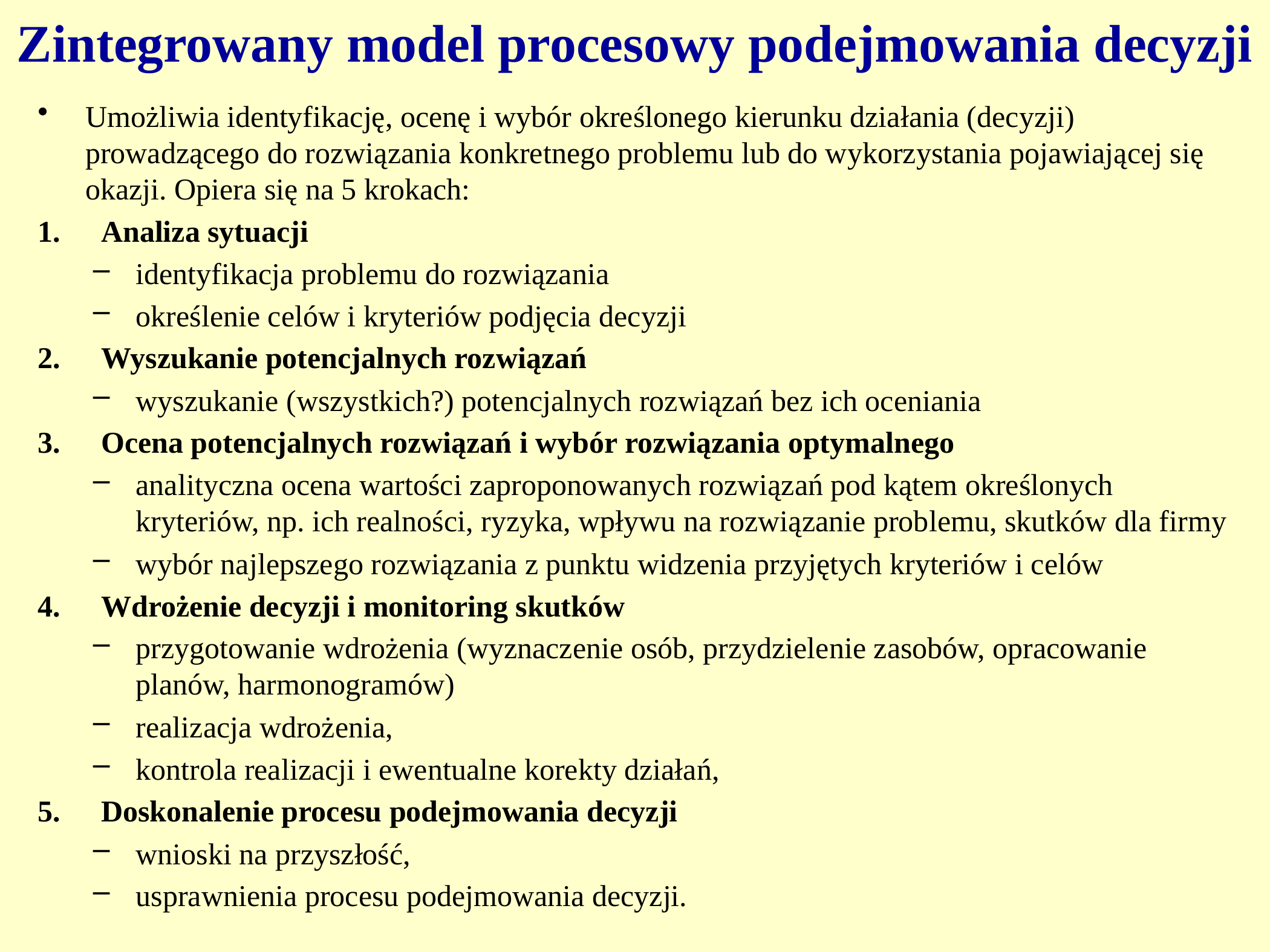

# Zintegrowany model procesowy podejmowania decyzji
Umożliwia identyfikację, ocenę i wybór określonego kierunku działania (decyzji) prowadzącego do rozwiązania konkretnego problemu lub do wykorzystania pojawiającej się okazji. Opiera się na 5 krokach:
Analiza sytuacji
identyfikacja problemu do rozwiązania
określenie celów i kryteriów podjęcia decyzji
Wyszukanie potencjalnych rozwiązań
wyszukanie (wszystkich?) potencjalnych rozwiązań bez ich oceniania
Ocena potencjalnych rozwiązań i wybór rozwiązania optymalnego
analityczna ocena wartości zaproponowanych rozwiązań pod kątem określonych kryteriów, np. ich realności, ryzyka, wpływu na rozwiązanie problemu, skutków dla firmy
wybór najlepszego rozwiązania z punktu widzenia przyjętych kryteriów i celów
Wdrożenie decyzji i monitoring skutków
przygotowanie wdrożenia (wyznaczenie osób, przydzielenie zasobów, opracowanie planów, harmonogramów)
realizacja wdrożenia,
kontrola realizacji i ewentualne korekty działań,
Doskonalenie procesu podejmowania decyzji
wnioski na przyszłość,
usprawnienia procesu podejmowania decyzji.